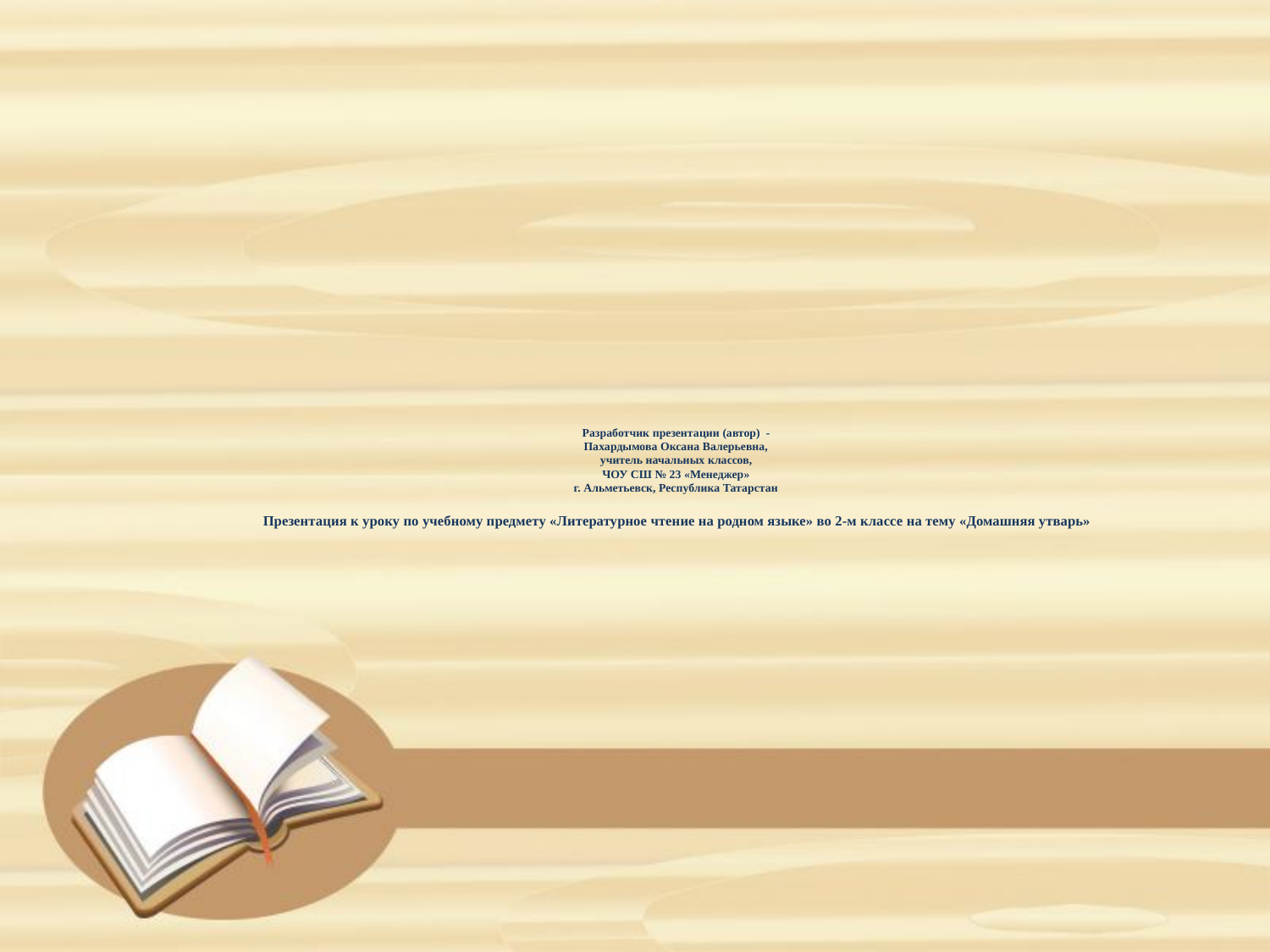

# Разработчик презентации (автор)  - Пахардымова Оксана Валерьевна, учитель начальных классов, ЧОУ СШ № 23 «Менеджер» г. Альметьевск, Республика Татарстан Презентация к уроку по учебному предмету «Литературное чтение на родном языке» во 2-м классе на тему «Домашняя утварь»